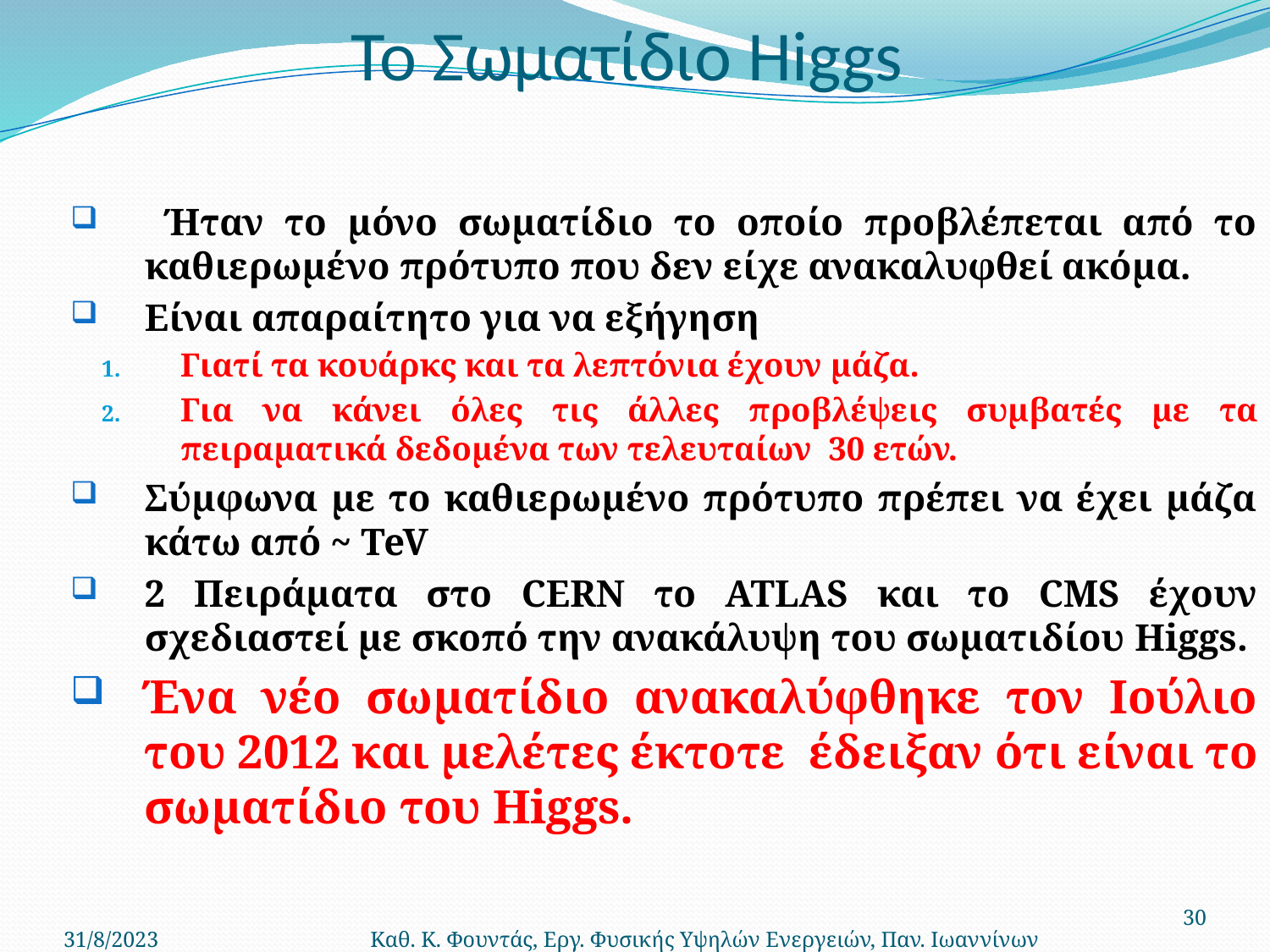

# Το Σωματίδιο Higgs

 Ήταν το μόνο σωματίδιο το οποίο προβλέπεται από το καθιερωμένο πρότυπο που δεν είχε ανακαλυφθεί ακόμα.
Είναι απαραίτητο για να εξήγηση
Γιατί τα κουάρκς και τα λεπτόνια έχουν μάζα.
Για να κάνει όλες τις άλλες προβλέψεις συμβατές με τα πειραματικά δεδομένα των τελευταίων  30 ετών.
Σύμφωνα με το καθιερωμένο πρότυπο πρέπει να έχει μάζα κάτω από ~ TeV
2 Πειράματα στο CERN το ATLAS και το CMS έχουν σχεδιαστεί με σκοπό την ανακάλυψη του σωματιδίου Higgs.
Ένα νέο σωματίδιο ανακαλύφθηκε τον Ιούλιο του 2012 και μελέτες έκτοτε  έδειξαν ότι είναι το σωματίδιο του Higgs.

Καθ. Κ. Φουντάς, Εργ. Φυσικής Υψηλών Ενεργειών, Παν. Ιωαννίνων
30
31/8/2023